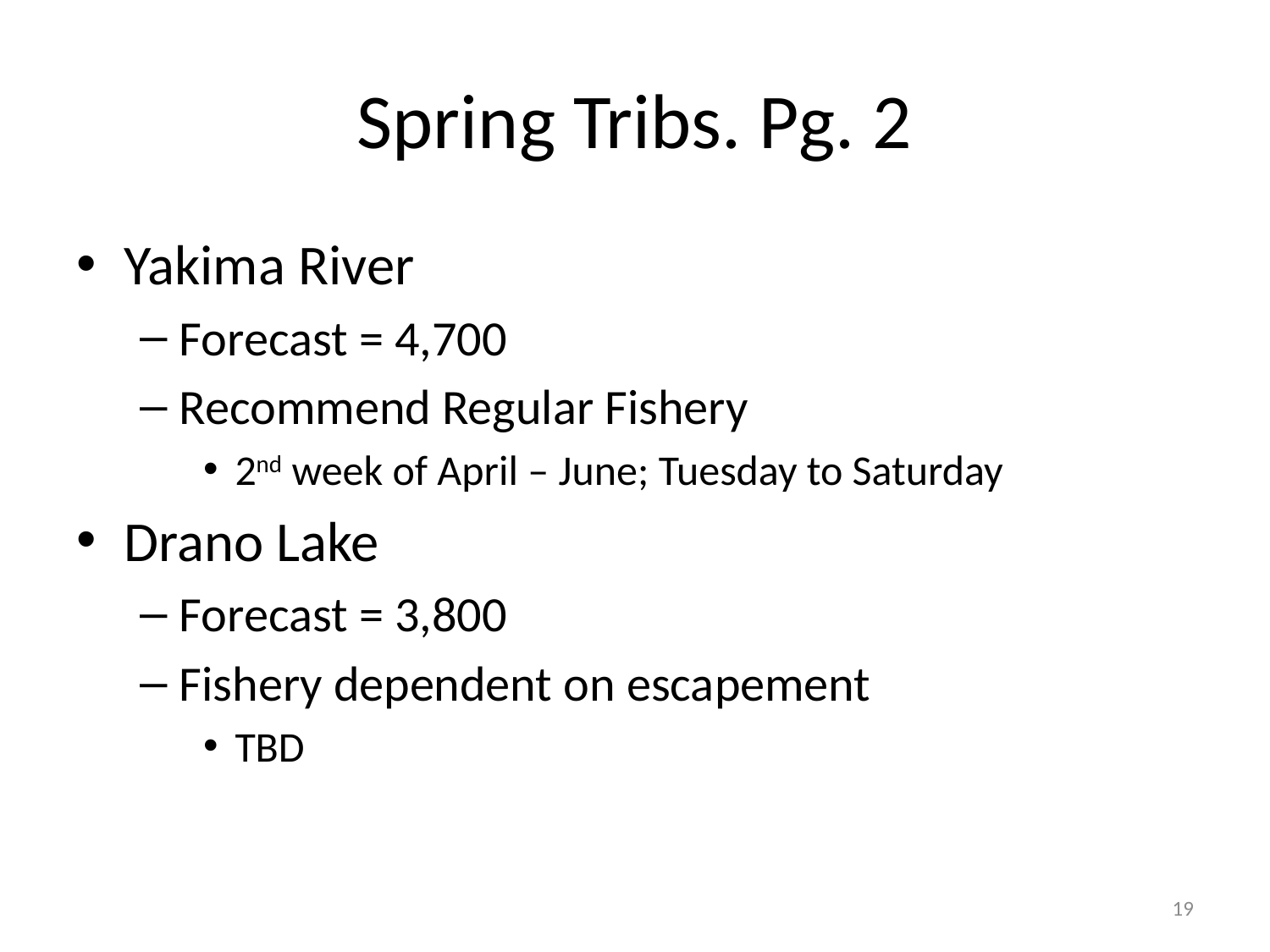

# Spring Tribs. Pg. 2
Yakima River
Forecast = 4,700
Recommend Regular Fishery
2nd week of April – June; Tuesday to Saturday
Drano Lake
Forecast = 3,800
Fishery dependent on escapement
TBD
19